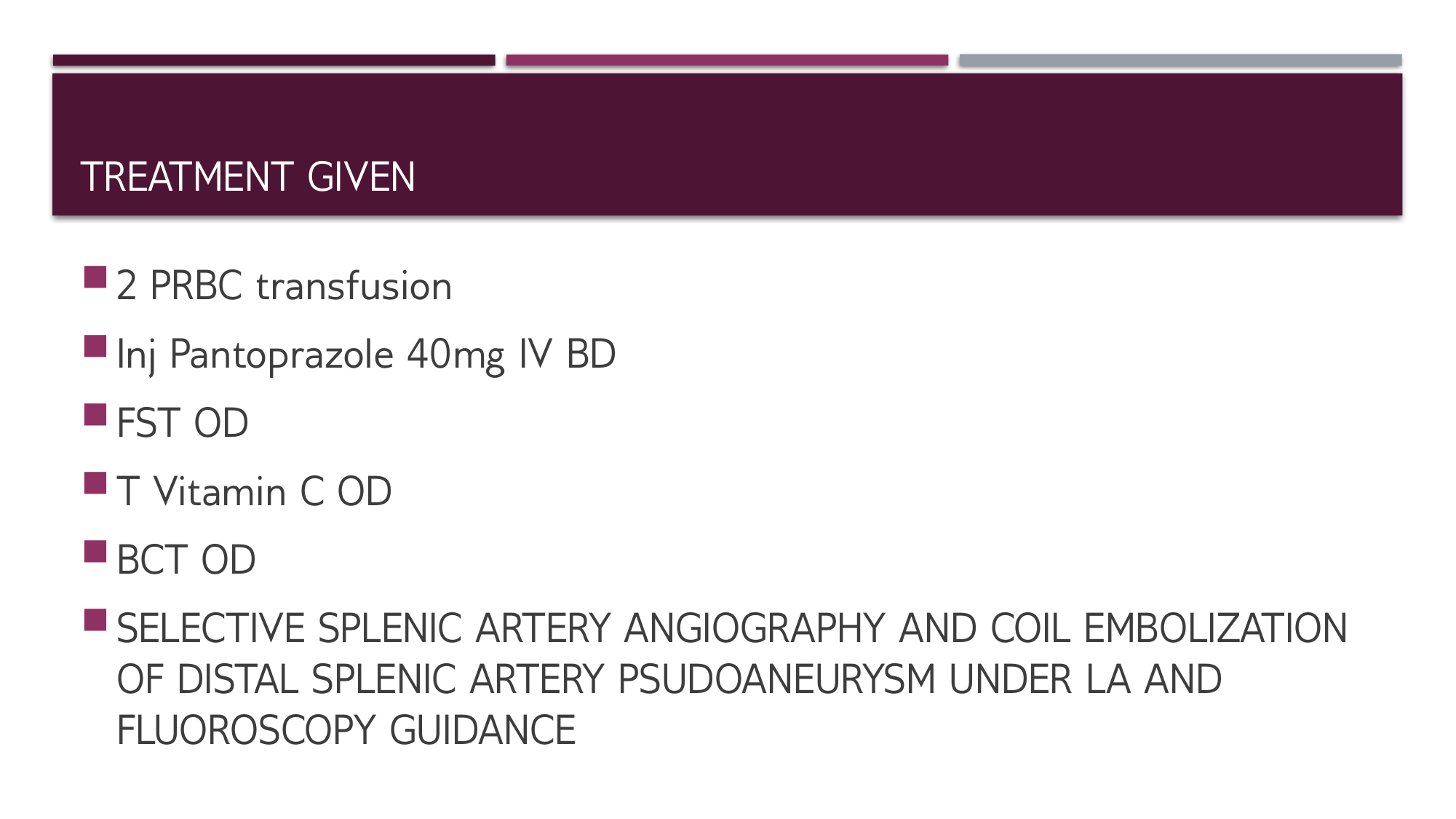

# TREATMENT GIVEN
2 PRBC transfusion
Inj Pantoprazole 40mg IV BD
FST OD
T Vitamin C OD
BCT OD
SELECTIVE SPLENIC ARTERY ANGIOGRAPHY AND COIL EMBOLIZATION OF DISTAL SPLENIC ARTERY PSUDOANEURYSM UNDER LA AND FLUOROSCOPY GUIDANCE